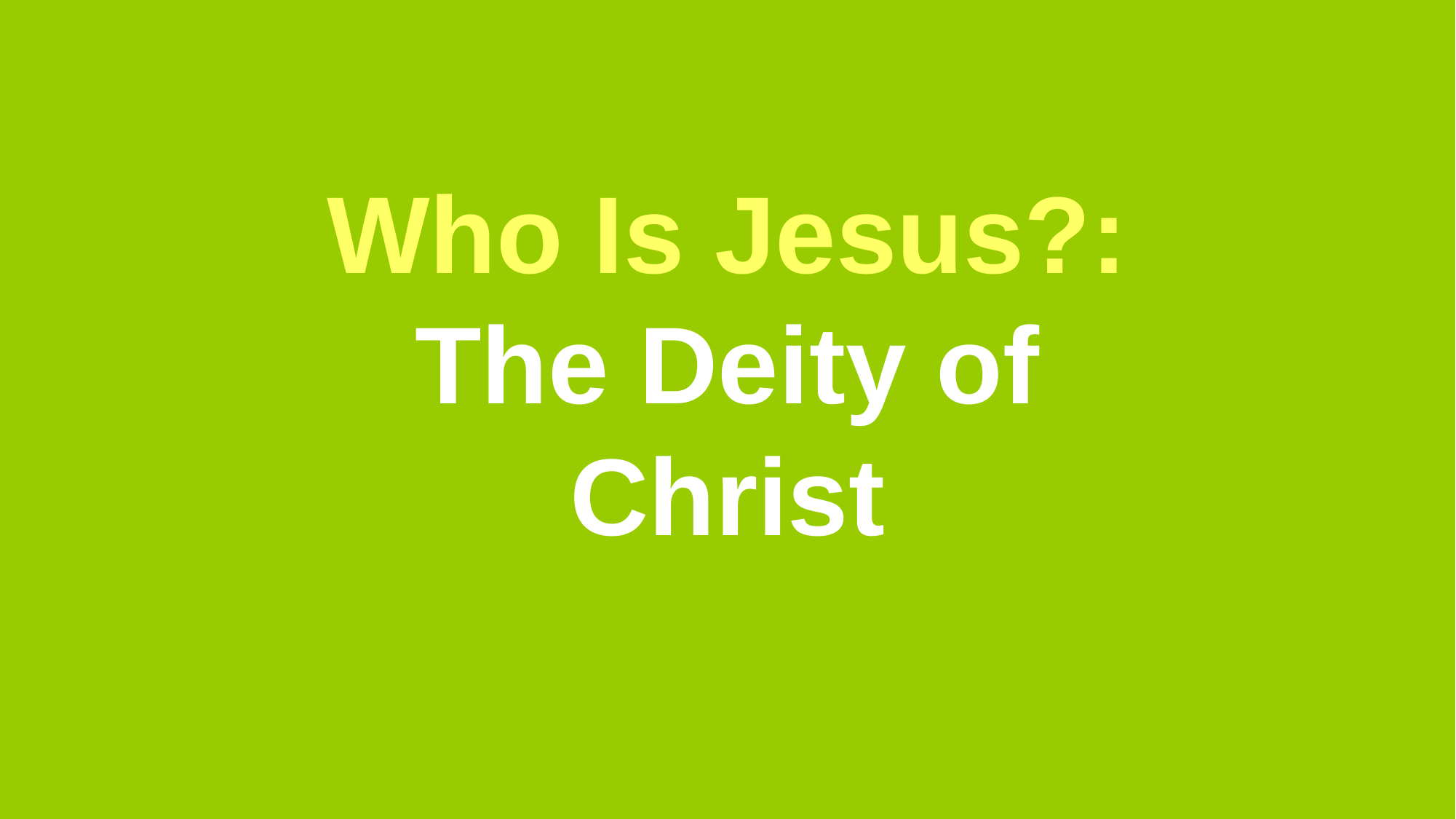

# Who Is Jesus?: The Deity of Christ